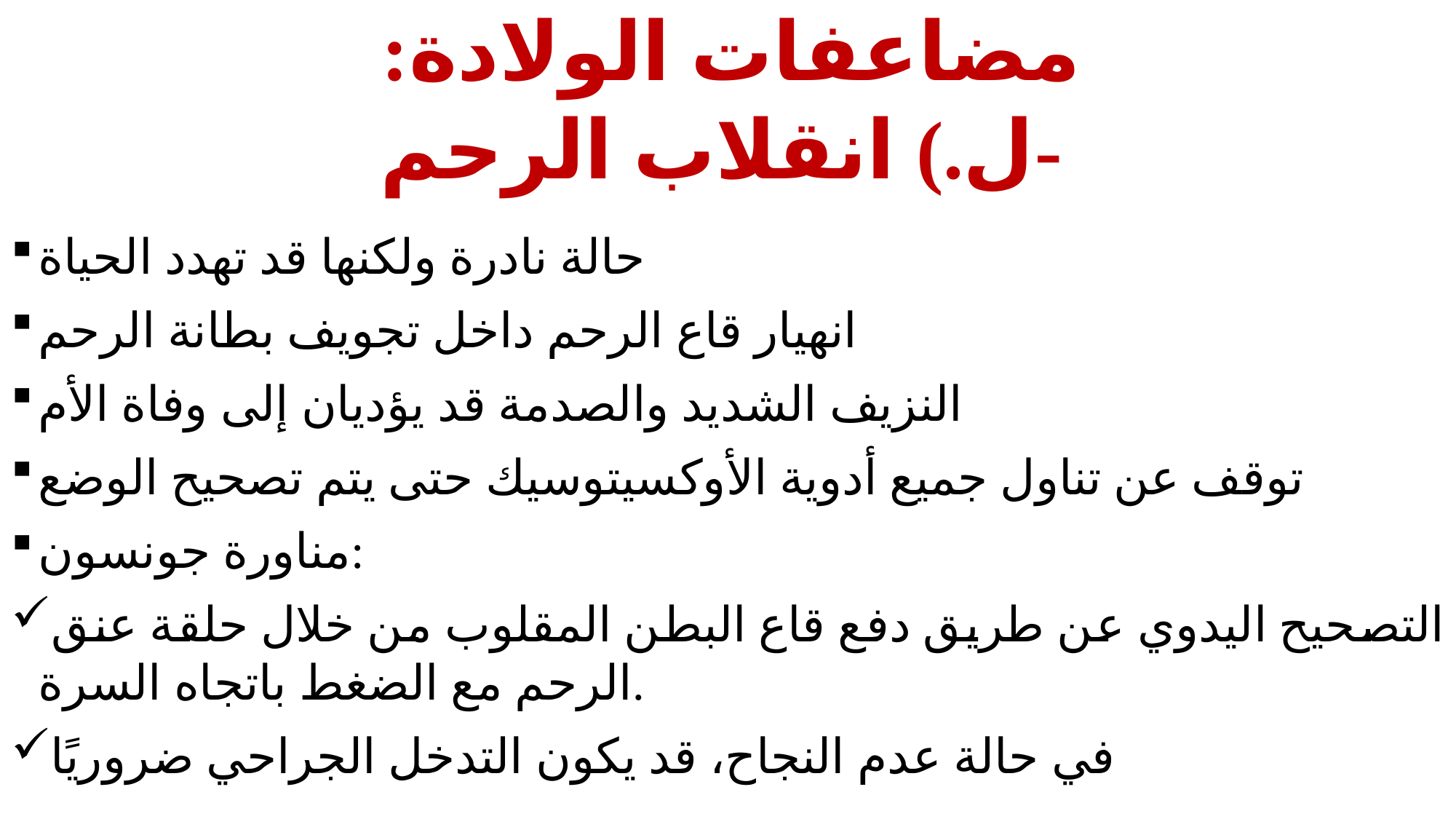

# مضاعفات الولادة: ل.) انقلاب الرحم-
حالة نادرة ولكنها قد تهدد الحياة
انهيار قاع الرحم داخل تجويف بطانة الرحم
النزيف الشديد والصدمة قد يؤديان إلى وفاة الأم
توقف عن تناول جميع أدوية الأوكسيتوسيك حتى يتم تصحيح الوضع
مناورة جونسون:
التصحيح اليدوي عن طريق دفع قاع البطن المقلوب من خلال حلقة عنق الرحم مع الضغط باتجاه السرة.
في حالة عدم النجاح، قد يكون التدخل الجراحي ضروريًا